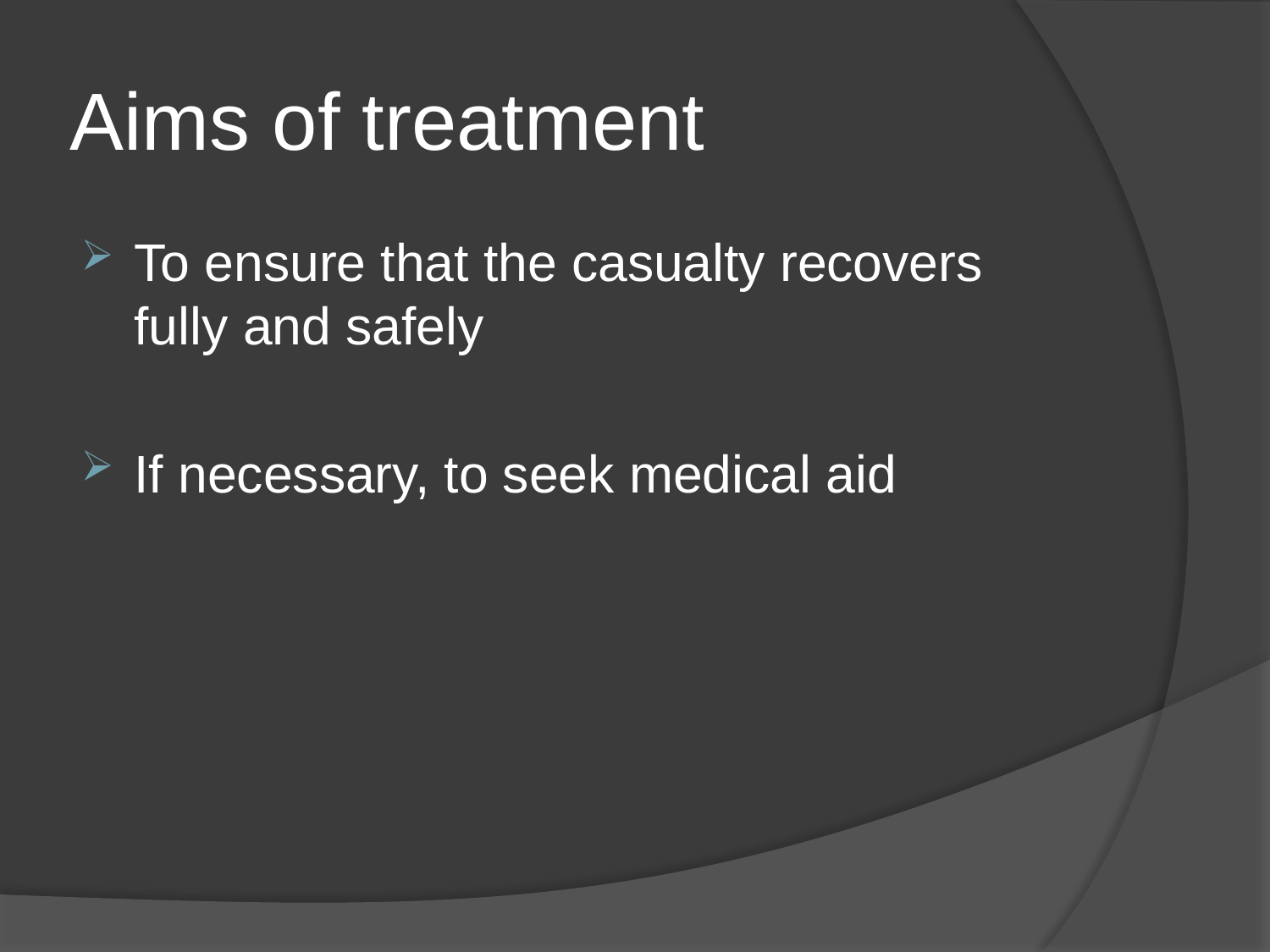

# Aims of treatment
To ensure that the casualty recovers fully and safely

If necessary, to seek medical aid